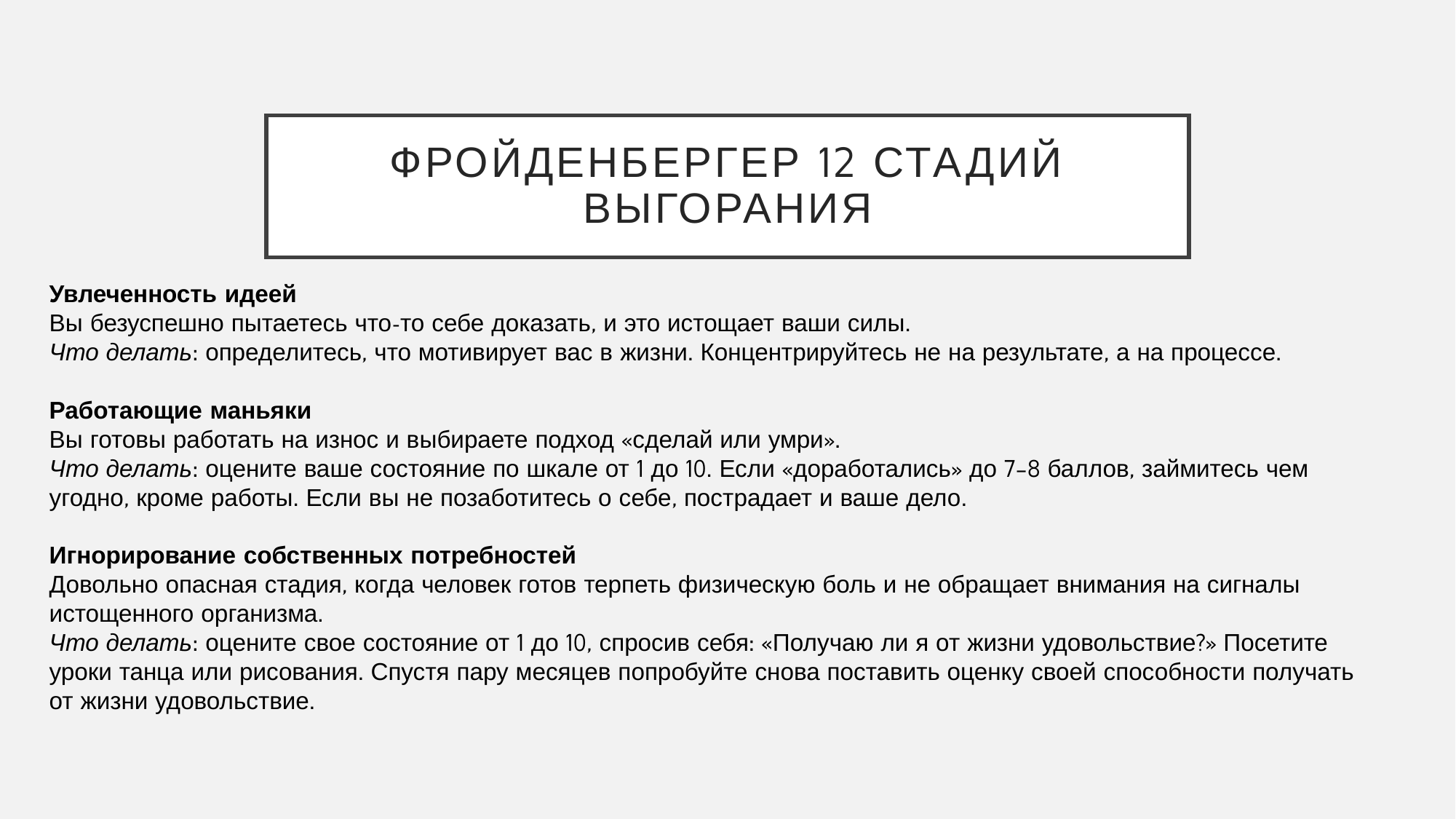

# Фройденбергер 12 стадий выгорания
Увлеченность идеей
Вы безуспешно пытаетесь что-то себе доказать, и это истощает ваши силы.
Что делать: определитесь, что мотивирует вас в жизни. Концентрируйтесь не на результате, а на процессе.
Работающие маньяки
Вы готовы работать на износ и выбираете подход «сделай или умри».
Что делать: оцените ваше состояние по шкале от 1 до 10. Если «доработались» до 7–8 баллов, займитесь чем угодно, кроме работы. Если вы не позаботитесь о себе, пострадает и ваше дело.
Игнорирование собственных потребностей
Довольно опасная стадия, когда человек готов терпеть физическую боль и не обращает внимания на сигналы истощенного организма.
Что делать: оцените свое состояние от 1 до 10, спросив себя: «Получаю ли я от жизни удовольствие?» Посетите уроки танца или рисования. Спустя пару месяцев попробуйте снова поставить оценку своей способности получать от жизни удовольствие.